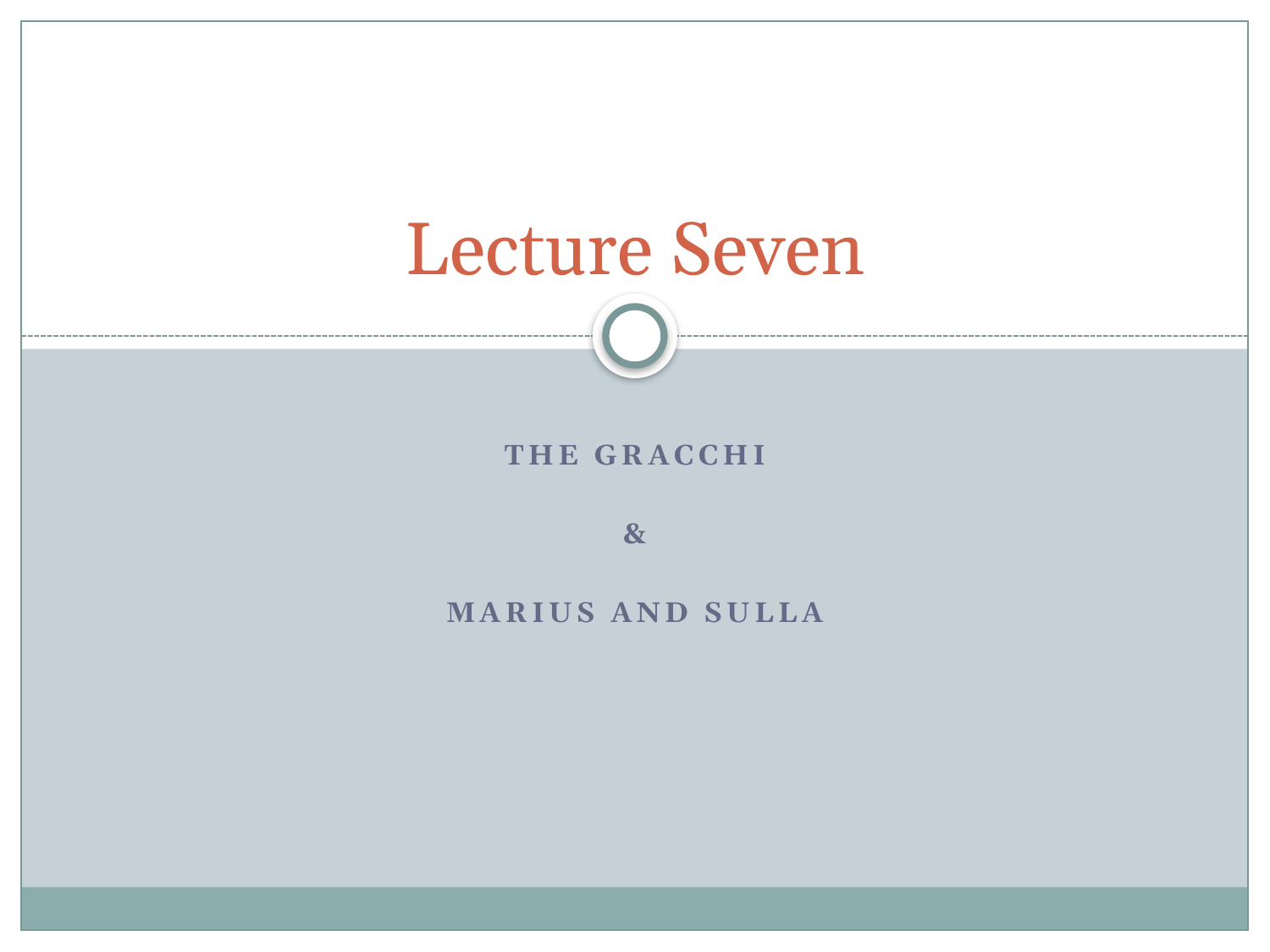

# Lecture Seven

The Gracchi

&

Marius and Sulla